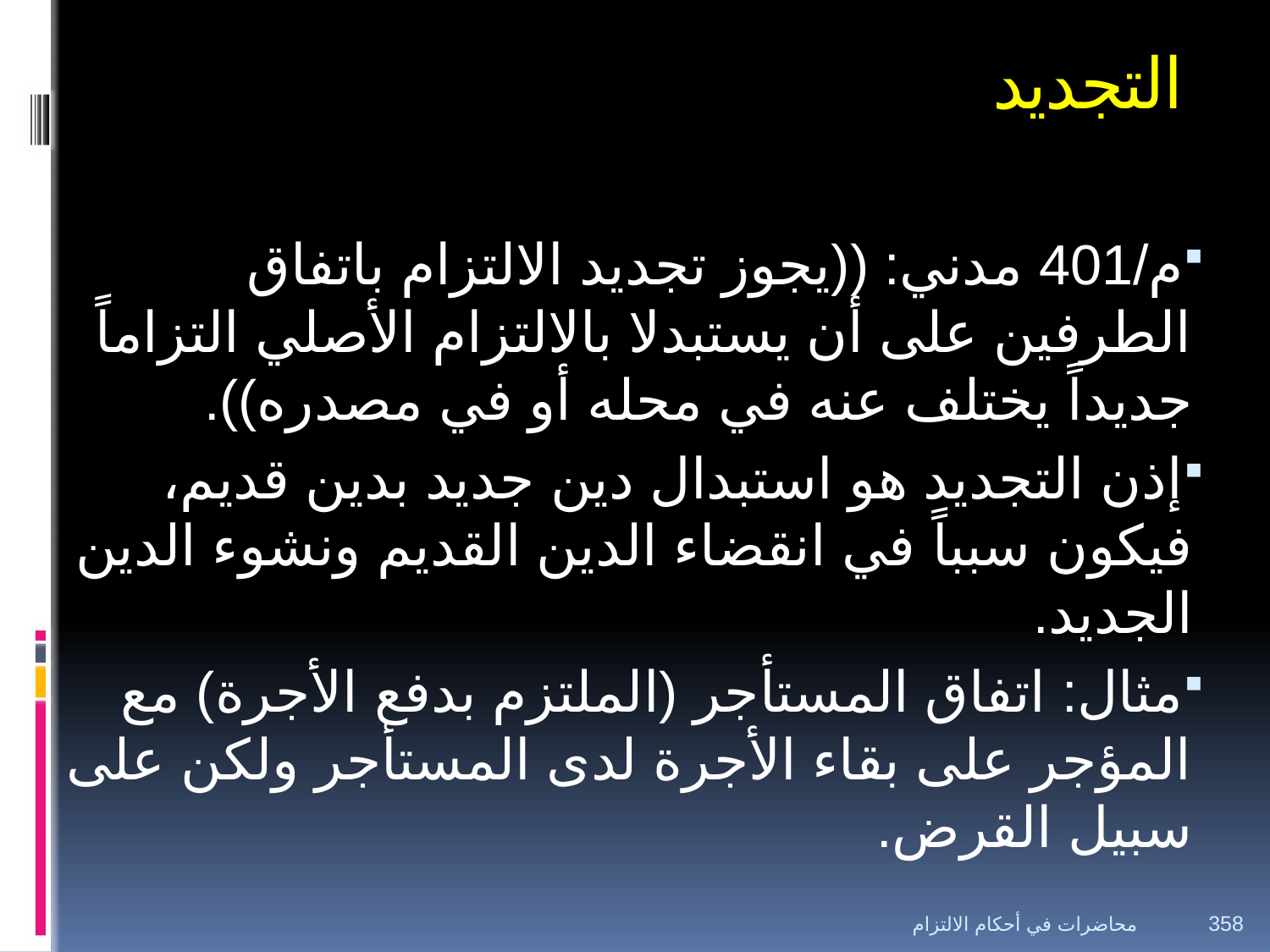

# التجديد
م/401 مدني: ((يجوز تجديد الالتزام باتفاق الطرفين على أن يستبدلا بالالتزام الأصلي التزاماً جديداً يختلف عنه في محله أو في مصدره)).
إذن التجديد هو استبدال دين جديد بدين قديم، فيكون سبباً في انقضاء الدين القديم ونشوء الدين الجديد.
مثال: اتفاق المستأجر (الملتزم بدفع الأجرة) مع المؤجر على بقاء الأجرة لدى المستأجر ولكن على سبيل القرض.

محاضرات في أحكام الالتزام
358